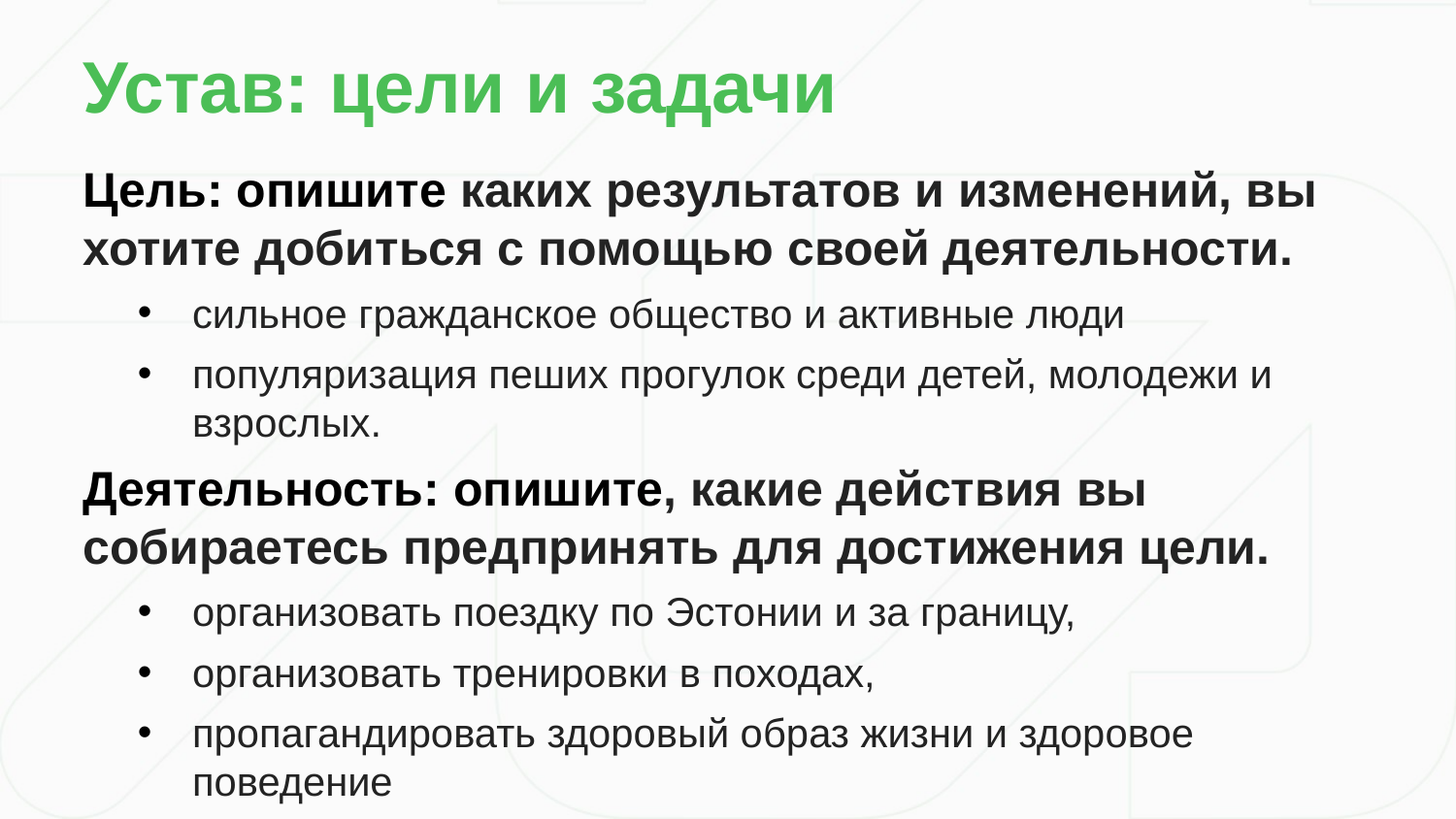

Устав: цели и задачи
Цель: опишите каких результатов и изменений, вы хотите добиться с помощью своей деятельности.
сильное гражданское общество и активные люди
популяризация пеших прогулок среди детей, молодежи и взрослых.
Деятельность: опишите, какие действия вы собираетесь предпринять для достижения цели.
организовать поездку по Эстонии и за границу,
организовать тренировки в походах,
пропагандировать здоровый образ жизни и здоровое поведение